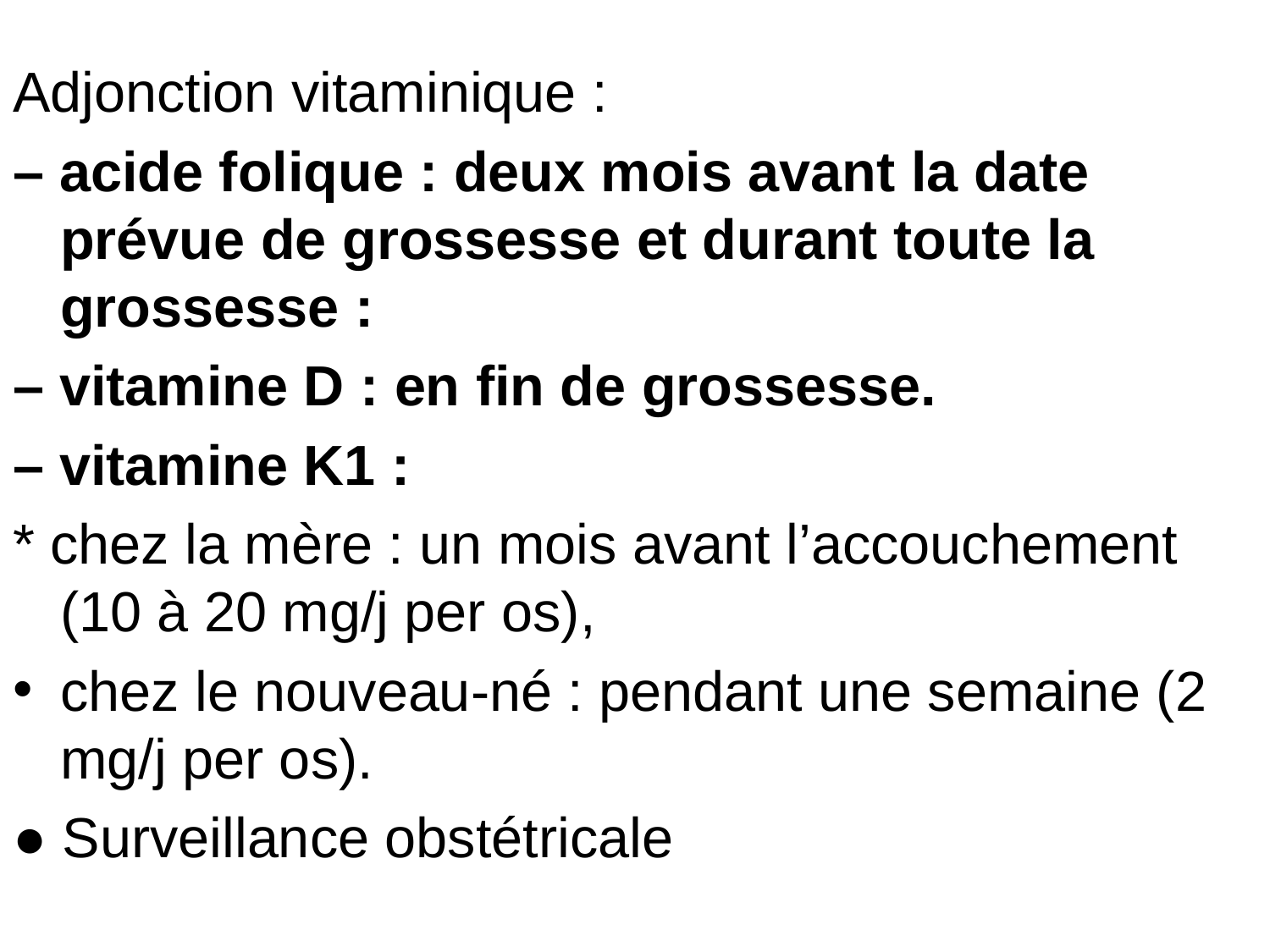

Adjonction vitaminique :
– acide folique : deux mois avant la date prévue de grossesse et durant toute la grossesse :
– vitamine D : en fin de grossesse.
– vitamine K1 :
* chez la mère : un mois avant l’accouchement (10 à 20 mg/j per os),
chez le nouveau-né : pendant une semaine (2 mg/j per os).
● Surveillance obstétricale